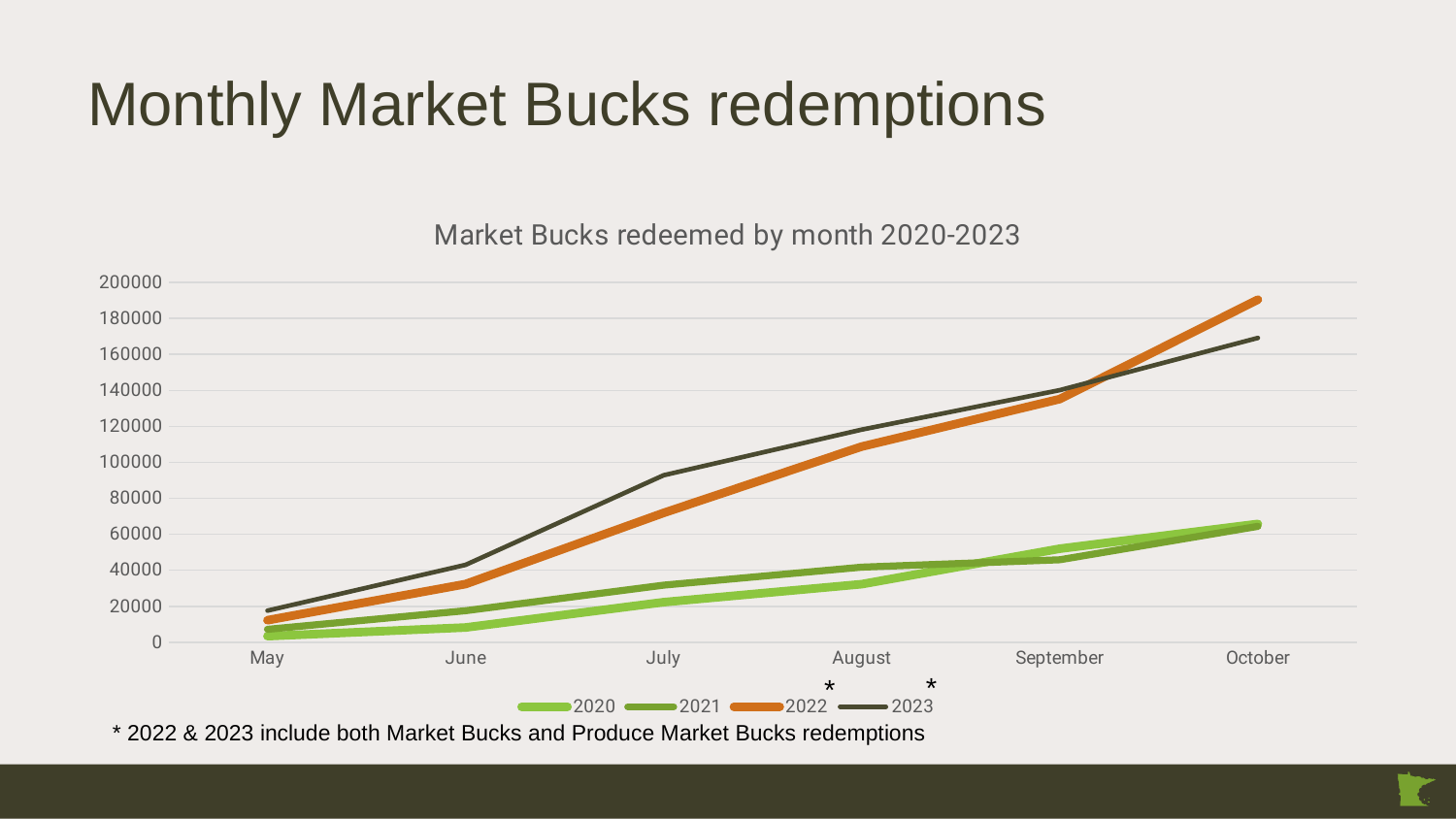

# Monthly Market Bucks redemptions

### Chart: Market Bucks redeemed by month 2020-2023

| Category | 2020 | 2021 | 2022 | 2023 |
|---|---|---|---|---|
| May | 3370.0 | 7156.0 | 12203.0 | 17537.29 |
| June | 8168.0 | 17498.0 | 32328.0 | 42988.0 |
| July | 22238.0 | 31715.0 | 71890.0 | 92822.0 |
| August | 32255.0 | 41727.0 | 108780.0 | 118214.0 |
| September | 51987.0 | 45837.0 | 135182.0 | 140145.0 |
| October | 65725.0 | 64411.0 | 190453.0 | 169164.0 |
*
*
* 2022 & 2023 include both Market Bucks and Produce Market Bucks redemptions